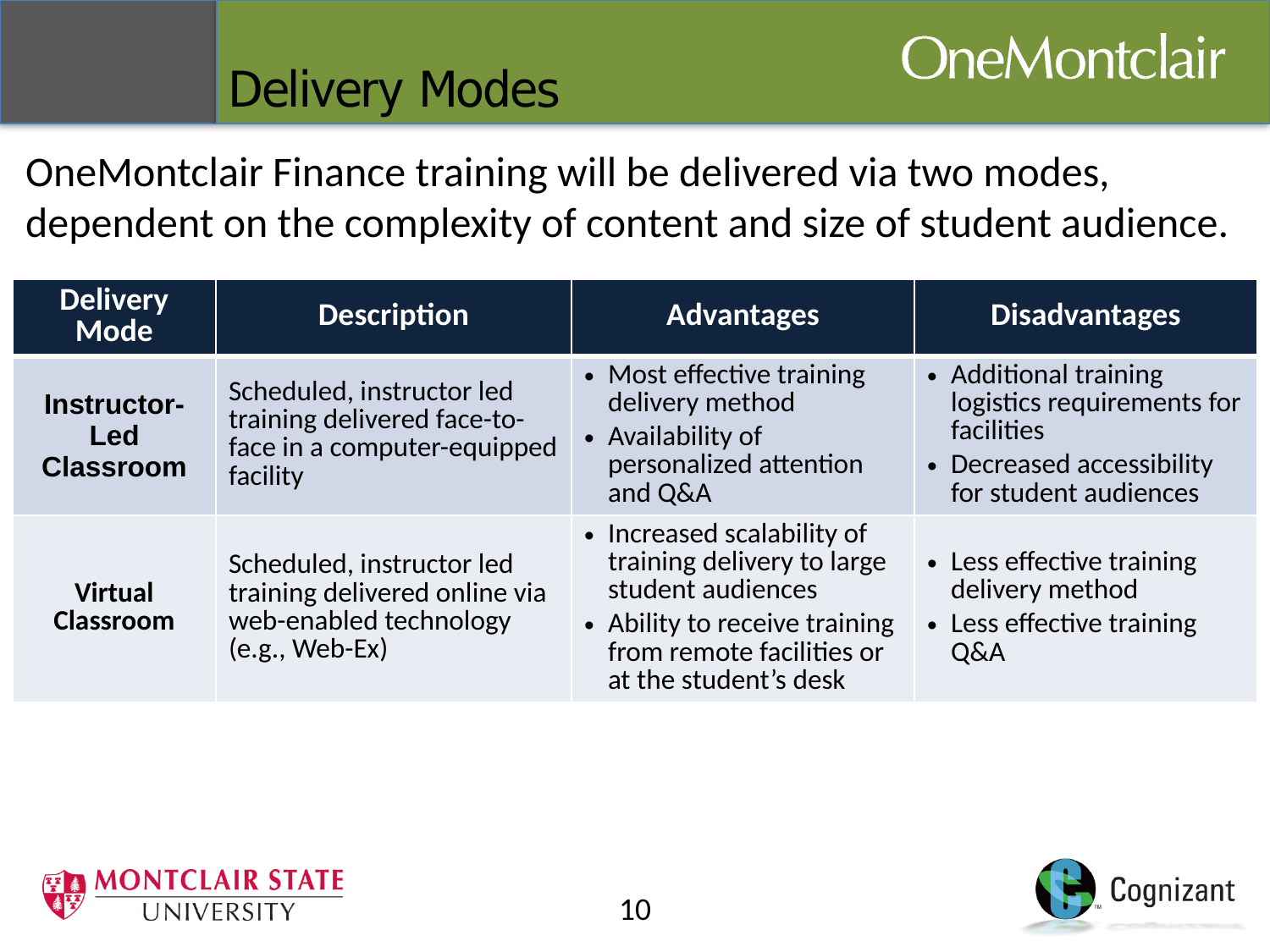

# Delivery Modes
OneMontclair Finance training will be delivered via two modes, dependent on the complexity of content and size of student audience.
| Delivery Mode | Description | Advantages | Disadvantages |
| --- | --- | --- | --- |
| Instructor-Led Classroom | Scheduled, instructor led training delivered face-to-face in a computer-equipped facility | Most effective training delivery method Availability of personalized attention and Q&A | Additional training logistics requirements for facilities Decreased accessibility for student audiences |
| Virtual Classroom | Scheduled, instructor led training delivered online via web-enabled technology (e.g., Web-Ex) | Increased scalability of training delivery to large student audiences Ability to receive training from remote facilities or at the student’s desk | Less effective training delivery method Less effective training Q&A |
10